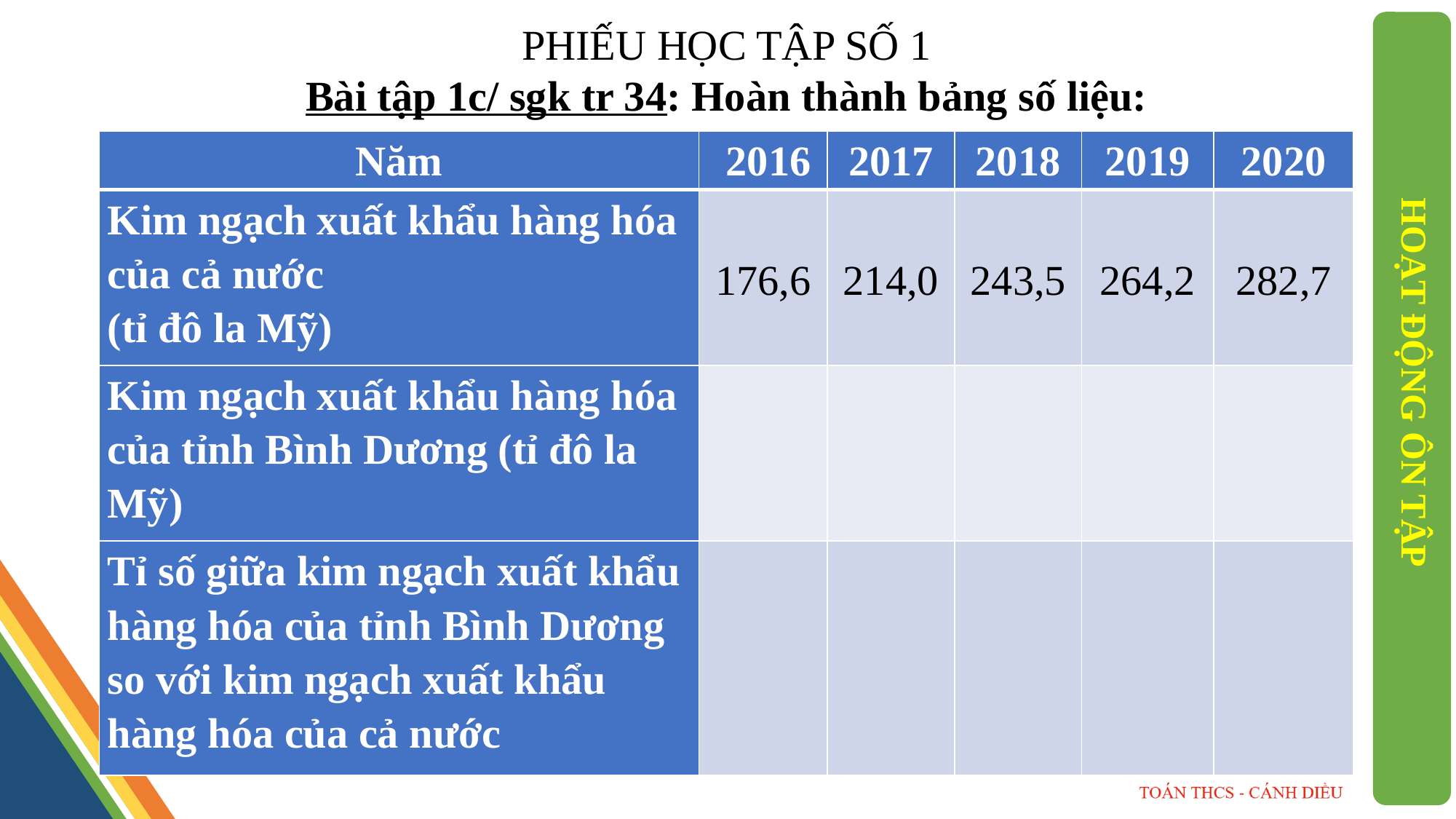

PHIẾU HỌC TẬP SỐ 1
Bài tập 1c/ sgk tr 34: Hoàn thành bảng số liệu:
| Năm | 2016 | 2017 | 2018 | 2019 | 2020 |
| --- | --- | --- | --- | --- | --- |
| Kim ngạch xuất khẩu hàng hóa của cả nước (tỉ đô la Mỹ) | 176,6 | 214,0 | 243,5 | 264,2 | 282,7 |
| Kim ngạch xuất khẩu hàng hóa của tỉnh Bình Dương (tỉ đô la Mỹ) |  |  |  |  |  |
| Tỉ số giữa kim ngạch xuất khẩu hàng hóa của tỉnh Bình Dương so với kim ngạch xuất khẩu hàng hóa của cả nước |  |  |  |  |  |
HOẠT ĐỘNG ÔN TẬP